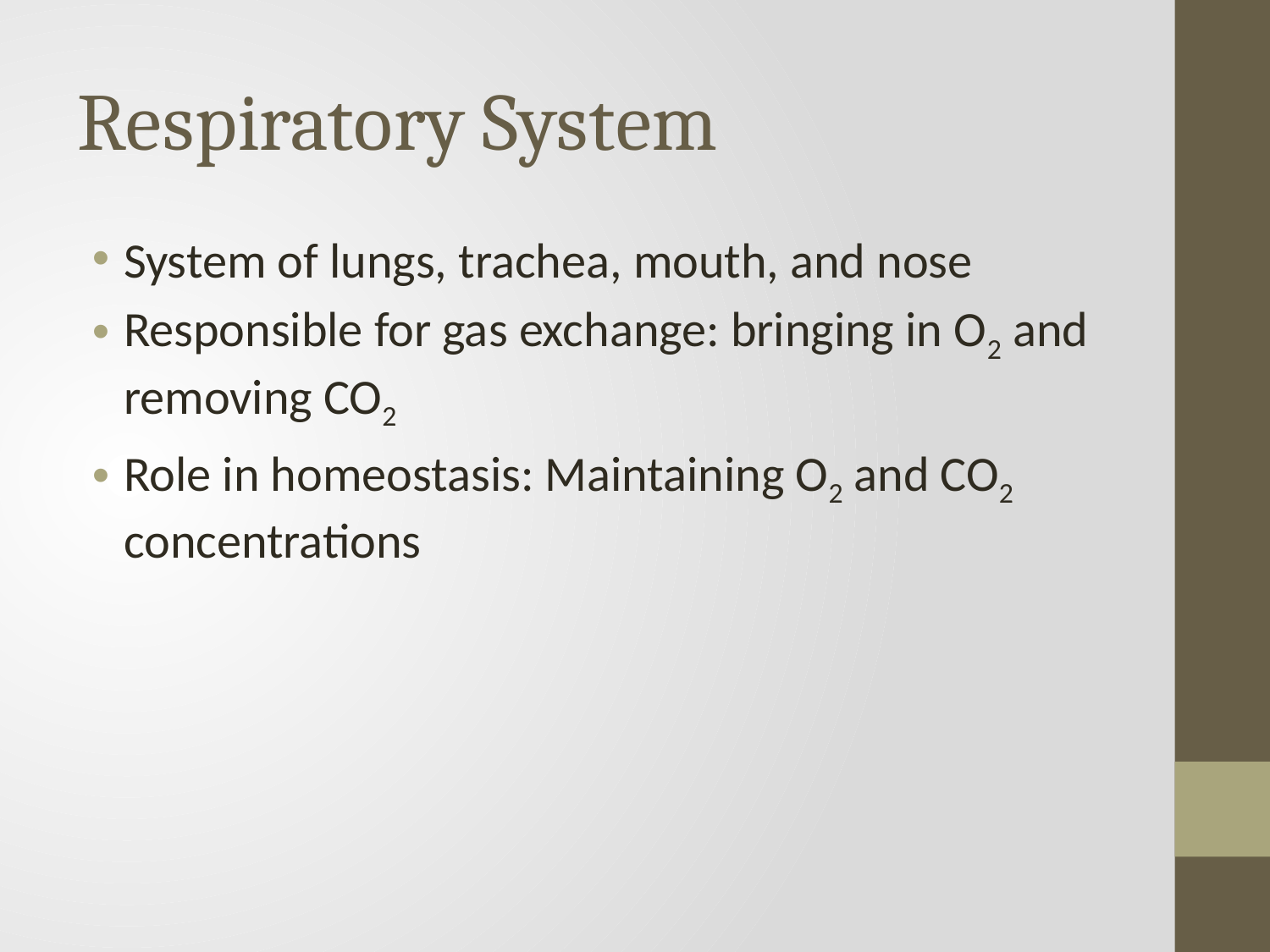

# Respiratory System
System of lungs, trachea, mouth, and nose
Responsible for gas exchange: bringing in O2 and removing CO2
Role in homeostasis: Maintaining O2 and CO2 concentrations